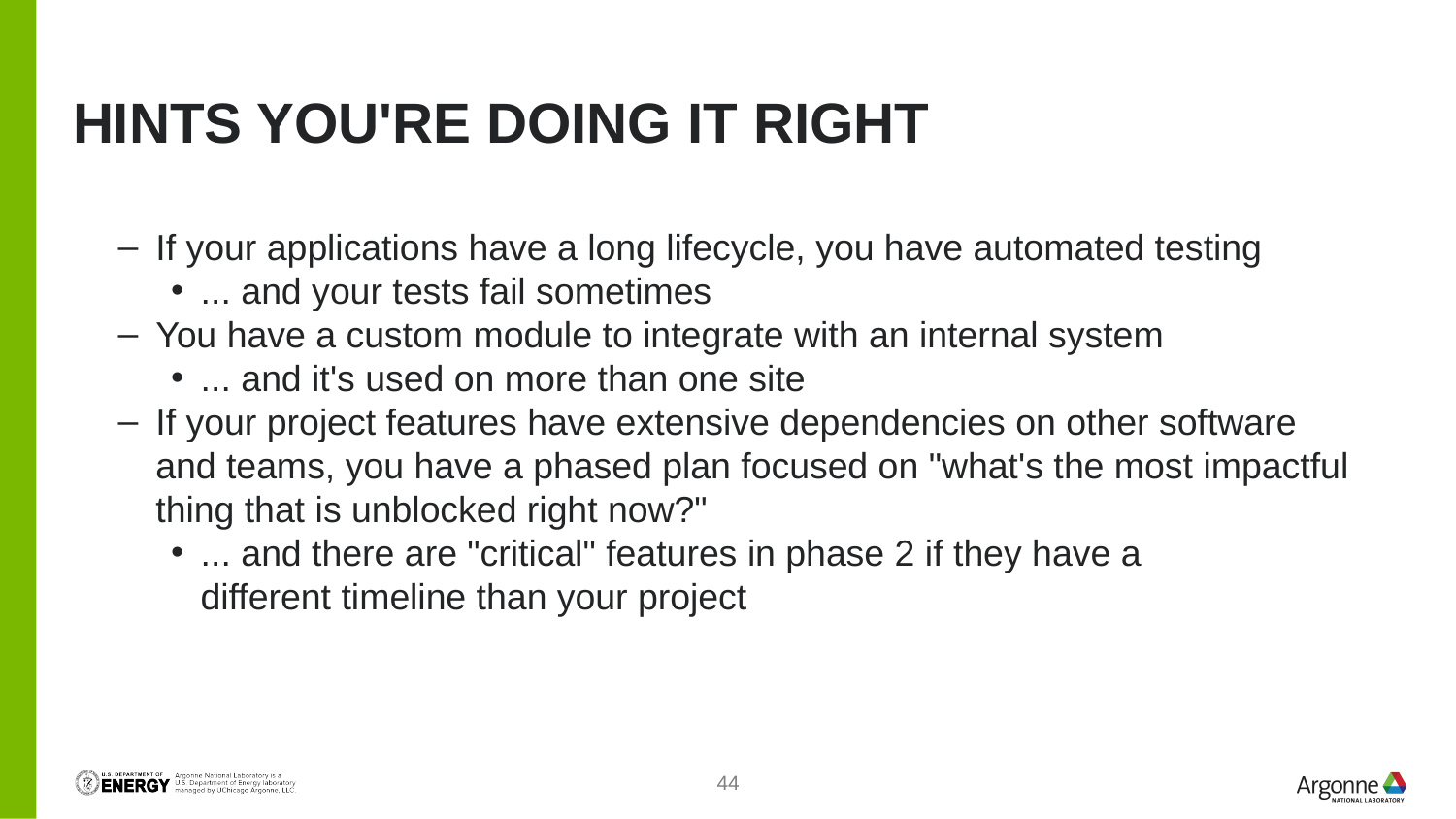

# Hints you're doing it right
If your applications have a long lifecycle, you have automated testing
... and your tests fail sometimes
You have a custom module to integrate with an internal system
... and it's used on more than one site
If your project features have extensive dependencies on other software and teams, you have a phased plan focused on "what's the most impactful thing that is unblocked right now?"
... and there are "critical" features in phase 2 if they have a different timeline than your project
44